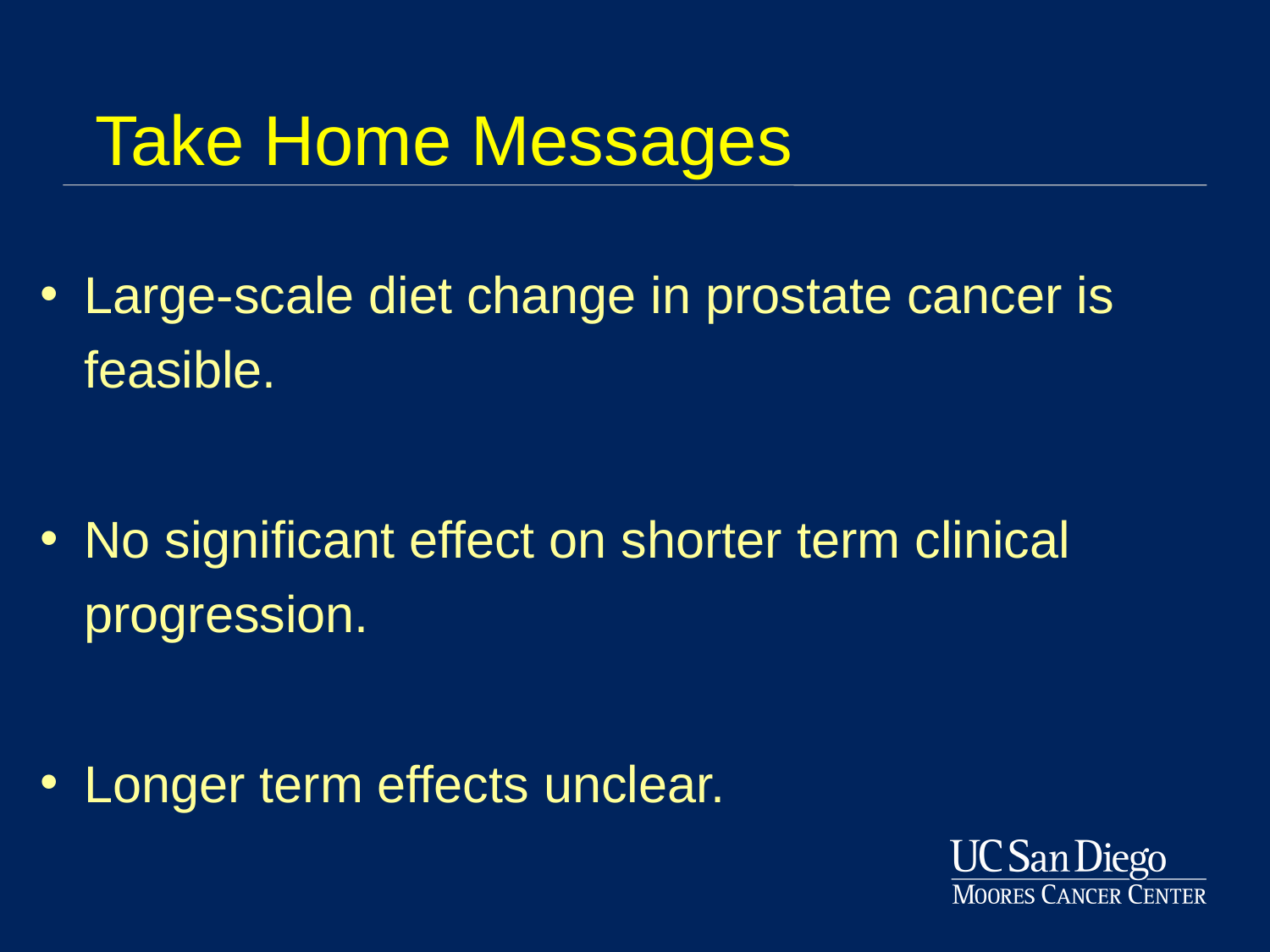

# Take Home Messages

Large-scale diet change in prostate cancer is feasible.

No significant effect on shorter term clinical progression.

Longer term effects unclear.